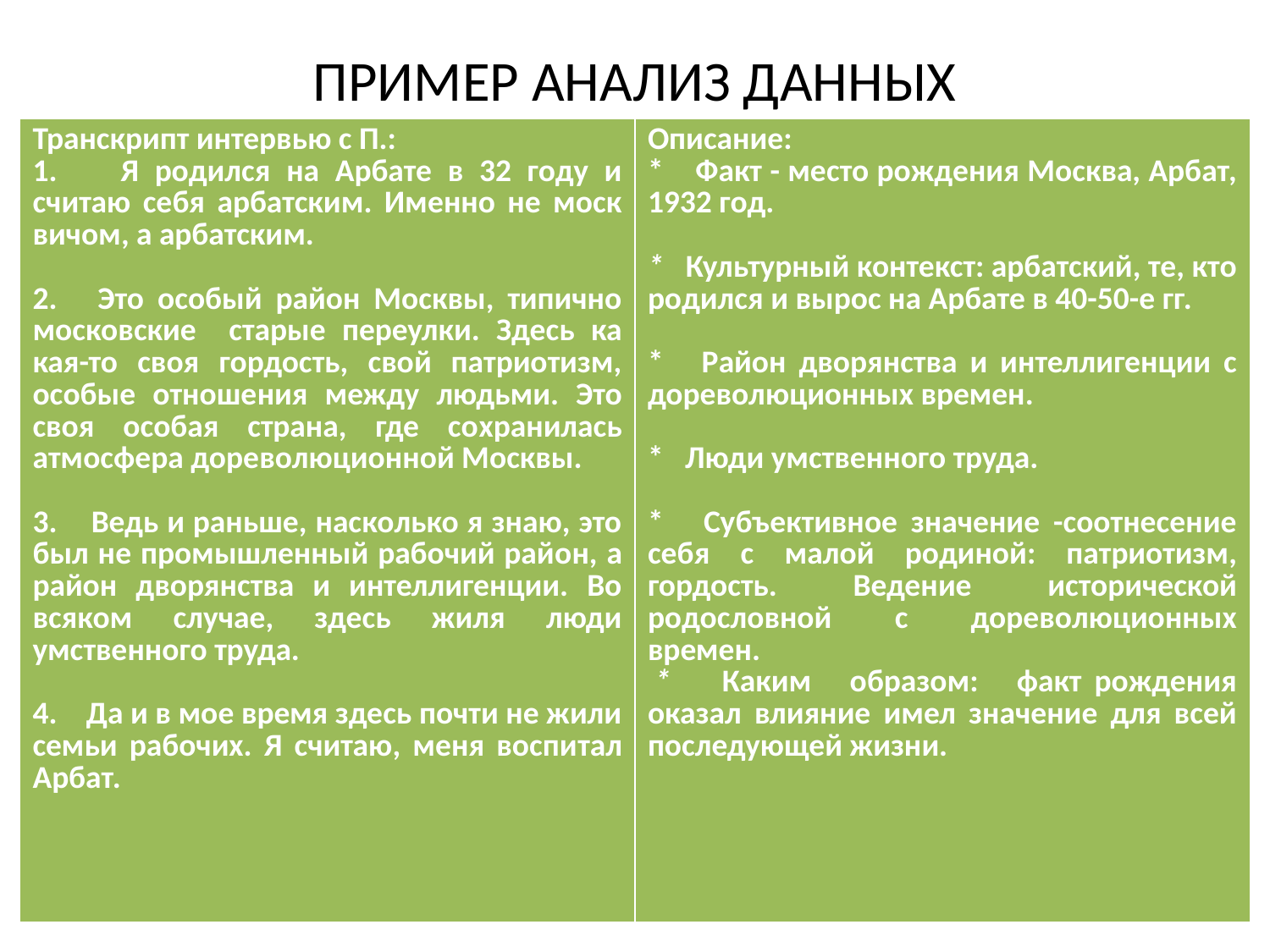

# ПРИМЕР АНАЛИЗ ДАННЫХ
| Транскрипт интервью с П.: 1. Я родился на Арбате в 32 году и считаю себя арбатским. Именно не моск­вичом, а арбатским.   2. Это особый район Москвы, типично московские старые переулки. Здесь ка­кая-то своя гордость, свой патриотизм, особые отноше­ния между людьми. Это своя особая страна, где со­хранилась атмосфера доре­волюционной Москвы.   3. Ведь и раньше, насколько я знаю, это был не промышленный рабочий рай­он, а район дворянства и интеллигенции. Во всяком случае, здесь жиля люди умственного труда.   4. Да и в мое время здесь почти не жили семьи рабочих. Я считаю, меня воспи­тал Арбат. | Описание: \* Факт - место рождения Москва, Арбат, 1932 год.   \* Культурный контекст: арбатский, те, кто родился и вырос на Арбате в 40-50-е гг.   \* Район дворянства и интеллигенции с дореволюционных времен.   \* Люди умственного труда.   \* Субъективное значение -соотнесение себя с малой родиной: патриотизм, гордость. Ведение исторической родословной с дореволюционных времен.  \* Каким образом: факт рождения оказал влияние имел значение для всей последующей жизни. |
| --- | --- |